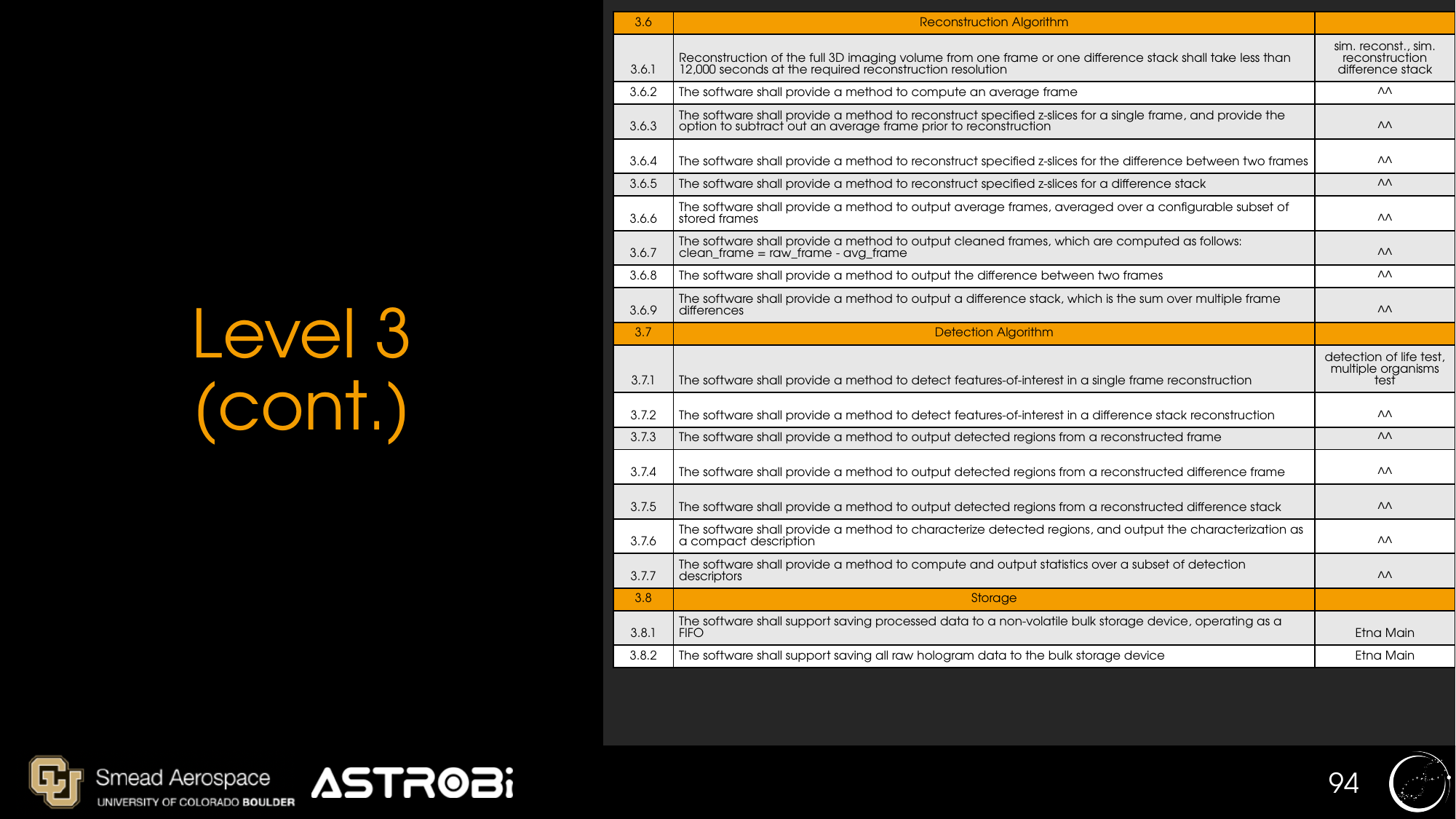

| 3.6 | Reconstruction Algorithm |  |
| --- | --- | --- |
| 3.6.1 | Reconstruction of the full 3D imaging volume from one frame or one difference stack shall take less than 12,000 seconds at the required reconstruction resolution | sim. reconst., sim. reconstruction difference stack |
| 3.6.2 | The software shall provide a method to compute an average frame | ^^ |
| 3.6.3 | The software shall provide a method to reconstruct specified z-slices for a single frame, and provide the option to subtract out an average frame prior to reconstruction | ^^ |
| 3.6.4 | The software shall provide a method to reconstruct specified z-slices for the difference between two frames | ^^ |
| 3.6.5 | The software shall provide a method to reconstruct specified z-slices for a difference stack | ^^ |
| 3.6.6 | The software shall provide a method to output average frames, averaged over a configurable subset of stored frames | ^^ |
| 3.6.7 | The software shall provide a method to output cleaned frames, which are computed as follows: clean\_frame = raw\_frame - avg\_frame | ^^ |
| 3.6.8 | The software shall provide a method to output the difference between two frames | ^^ |
| 3.6.9 | The software shall provide a method to output a difference stack, which is the sum over multiple frame differences | ^^ |
| 3.7 | Detection Algorithm |  |
| 3.7.1 | The software shall provide a method to detect features-of-interest in a single frame reconstruction | detection of life test, multiple organisms test |
| 3.7.2 | The software shall provide a method to detect features-of-interest in a difference stack reconstruction | ^^ |
| 3.7.3 | The software shall provide a method to output detected regions from a reconstructed frame | ^^ |
| 3.7.4 | The software shall provide a method to output detected regions from a reconstructed difference frame | ^^ |
| 3.7.5 | The software shall provide a method to output detected regions from a reconstructed difference stack | ^^ |
| 3.7.6 | The software shall provide a method to characterize detected regions, and output the characterization as a compact description | ^^ |
| 3.7.7 | The software shall provide a method to compute and output statistics over a subset of detection descriptors | ^^ |
| 3.8 | Storage |  |
| 3.8.1 | The software shall support saving processed data to a non-volatile bulk storage device, operating as a FIFO | Etna Main |
| 3.8.2 | The software shall support saving all raw hologram data to the bulk storage device | Etna Main |
Level 3 (cont.)
94